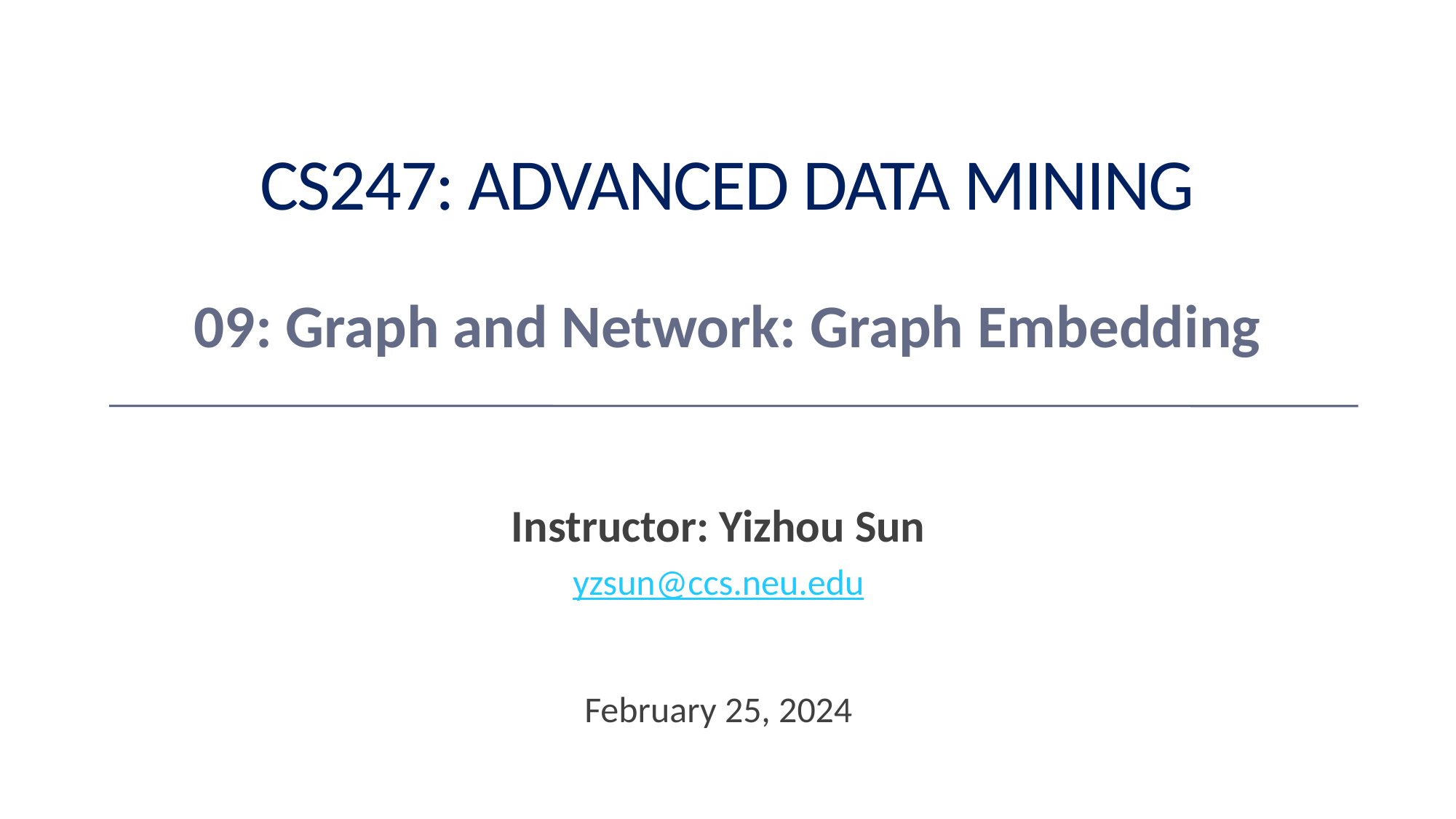

# CS247: Advanced Data Mining
09: Graph and Network: Graph Embedding

Instructor: Yizhou Sun
yzsun@ccs.neu.edu

February 25, 2024